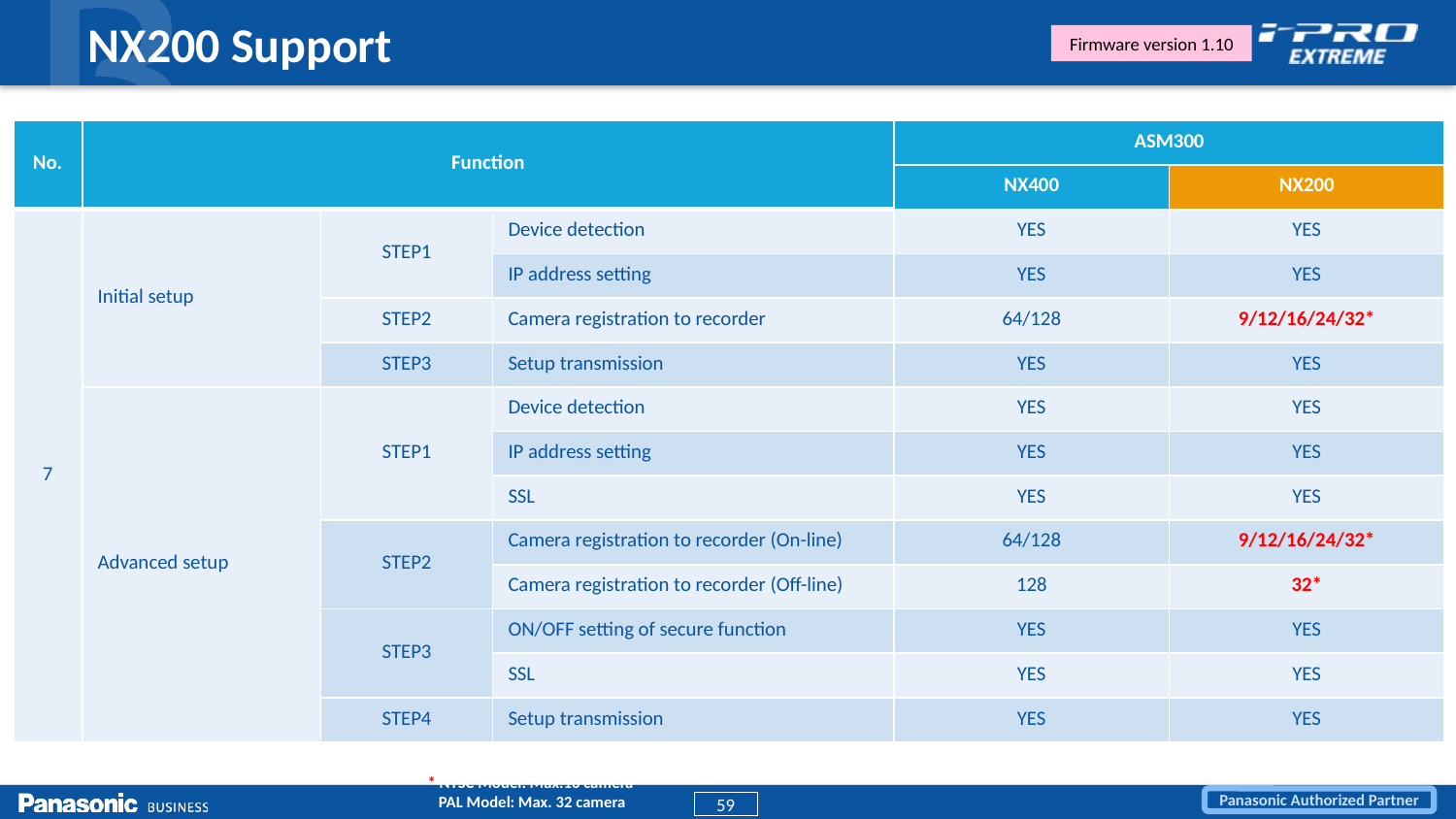

NX200 Support
Firmware version 1.10
| No. | Function |  |  | ASM300 |  |
| --- | --- | --- | --- | --- | --- |
|  |  |  |  | NX400 | NX200 |
| 7 | Initial setup | STEP1 | Device detection | YES | YES |
|  |  |  | IP address setting | YES | YES |
|  |  | STEP2 | Camera registration to recorder | 64/128 | 9/12/16/24/32\* |
|  |  | STEP3 | Setup transmission | YES | YES |
|  | Advanced setup | STEP1 | Device detection | YES | YES |
|  |  |  | IP address setting | YES | YES |
|  |  |  | SSL | YES | YES |
|  |  | STEP2 | Camera registration to recorder (On-line) | 64/128 | 9/12/16/24/32\* |
|  |  |  | Camera registration to recorder (Off-line) | 128 | 32\* |
|  |  | STEP3 | ON/OFF setting of secure function | YES | YES |
|  |  |  | SSL | YES | YES |
|  |  | STEP4 | Setup transmission | YES | YES |
* NTSC Model: Max.16 camera
   PAL Model: Max. 32 camera